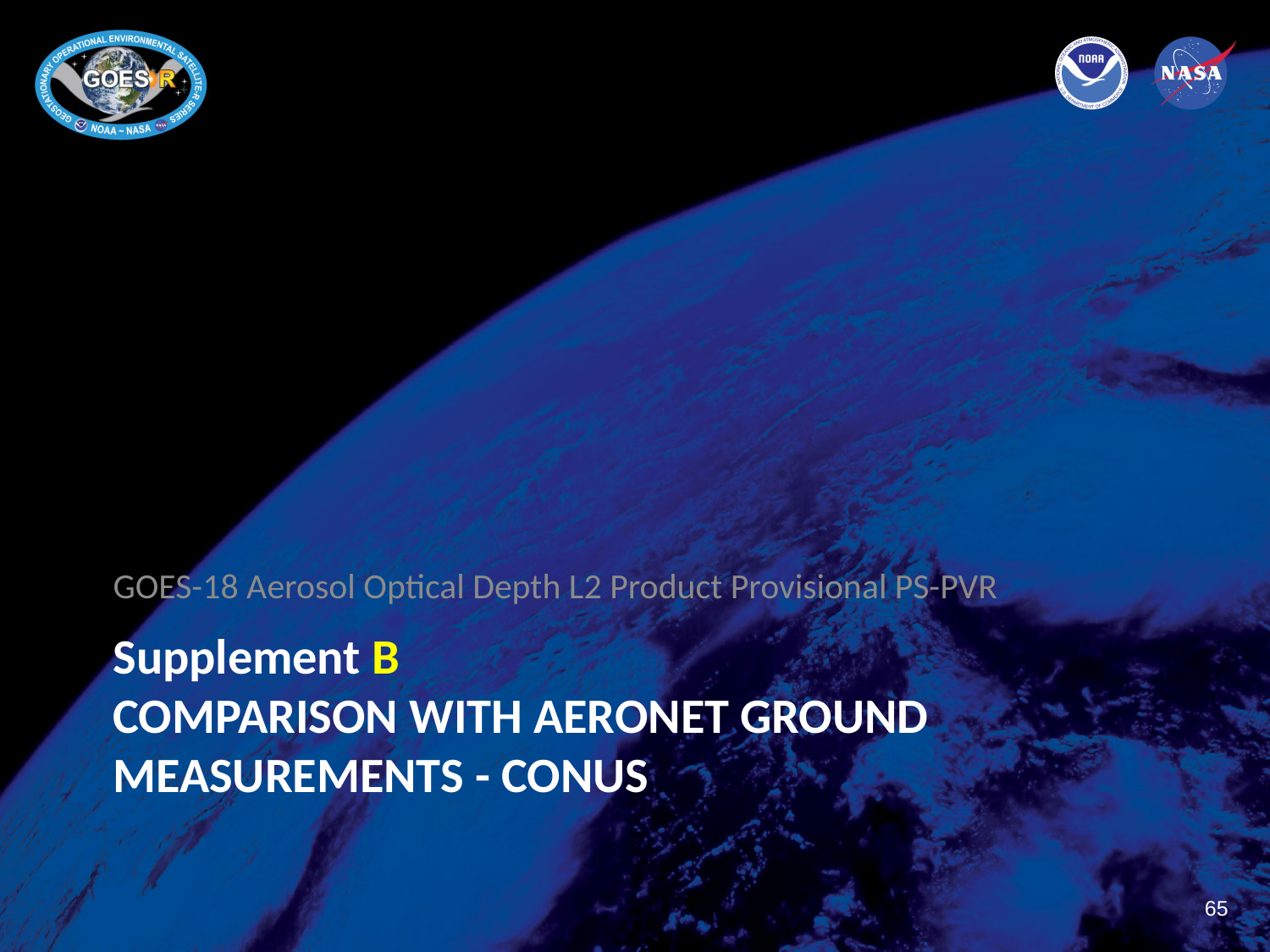

GOES-18 Aerosol Optical Depth L2 Product Provisional PS-PVR
# Supplement B Comparison with AERONET ground measurements - CONUS
65